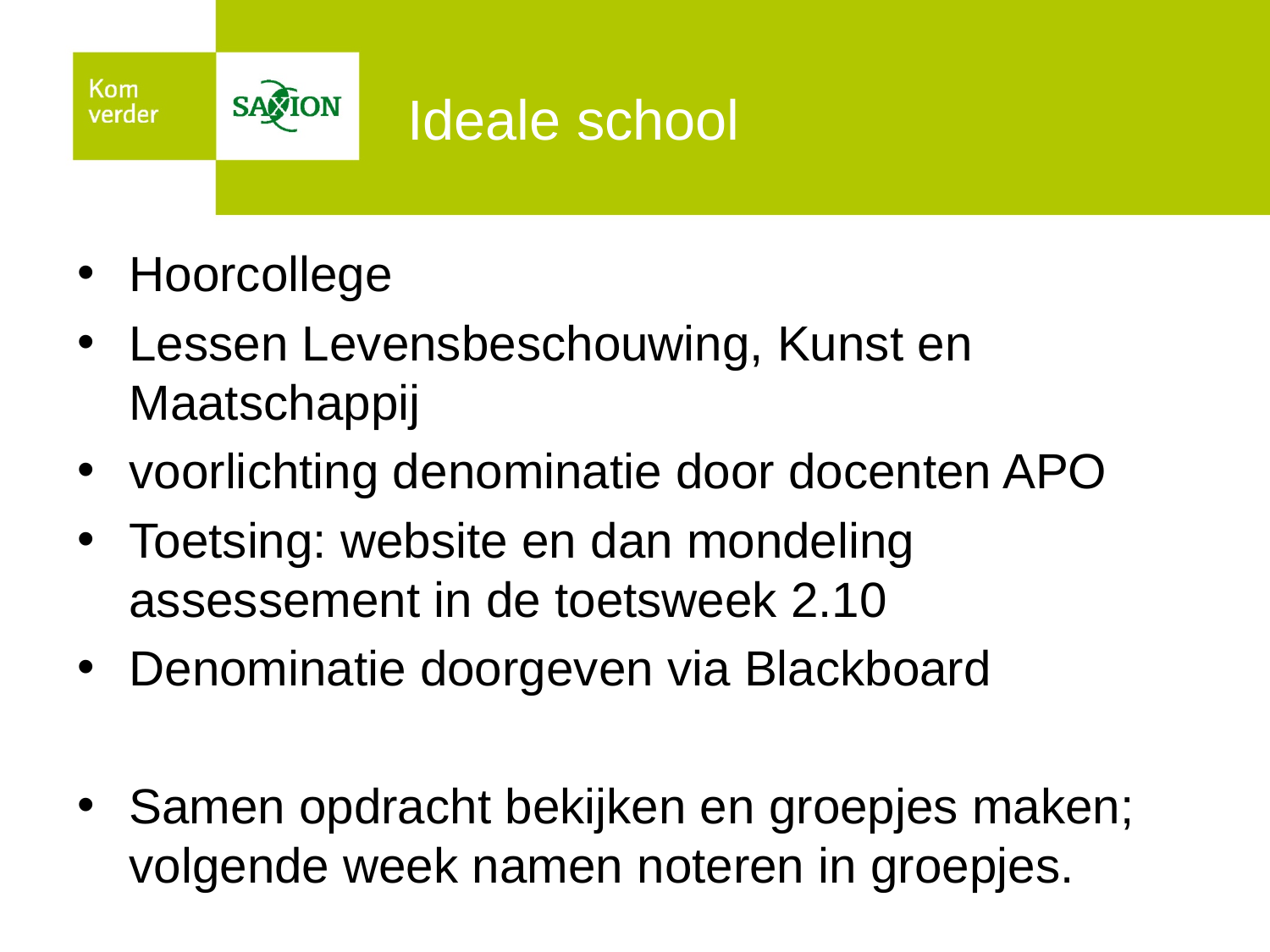

# Ideale school
Hoorcollege
Lessen Levensbeschouwing, Kunst en Maatschappij
voorlichting denominatie door docenten APO
Toetsing: website en dan mondeling assessement in de toetsweek 2.10
Denominatie doorgeven via Blackboard

Samen opdracht bekijken en groepjes maken; volgende week namen noteren in groepjes.